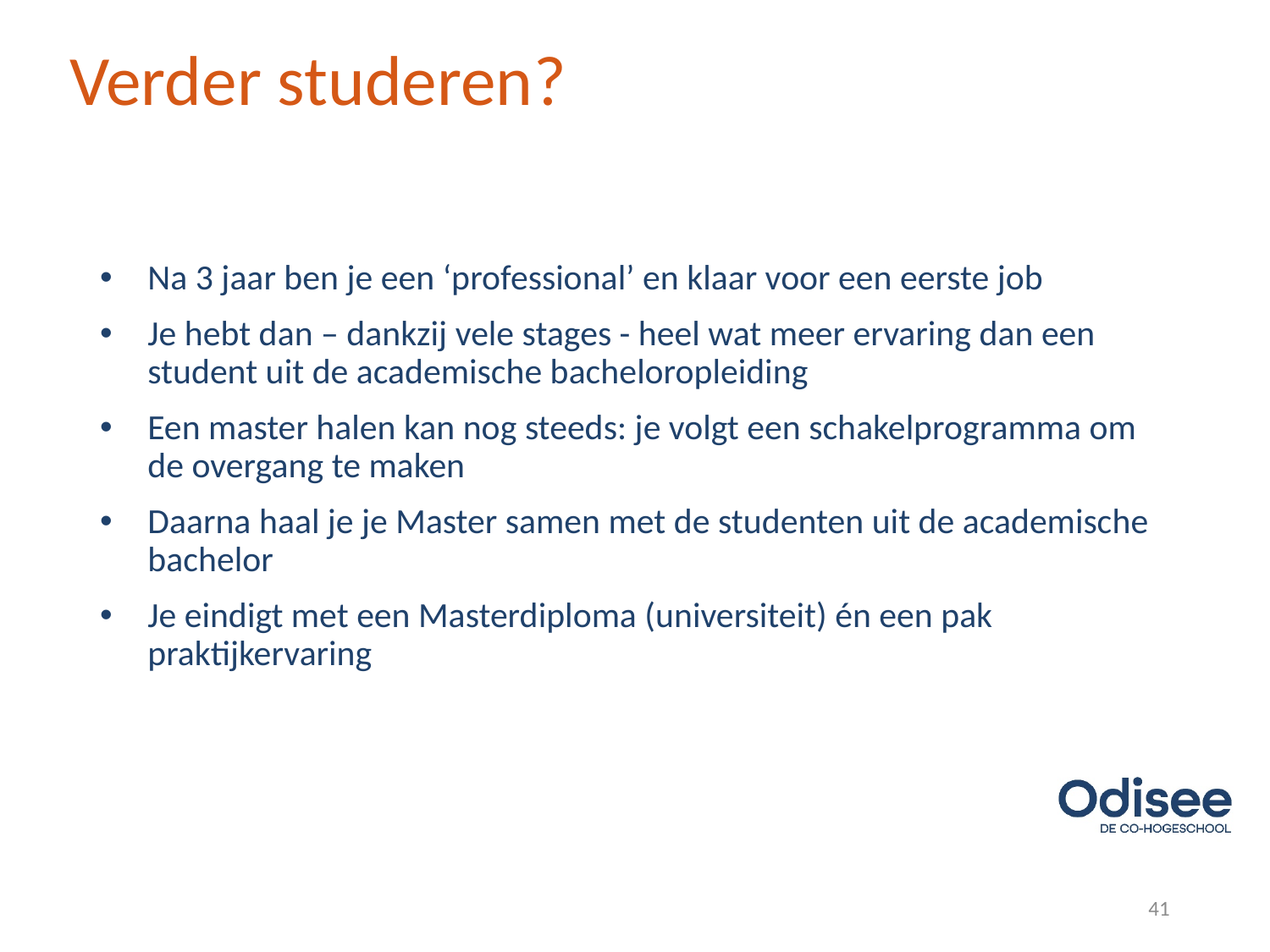

Verder studeren?
Na 3 jaar ben je een ‘professional’ en klaar voor een eerste job
Je hebt dan – dankzij vele stages - heel wat meer ervaring dan een student uit de academische bacheloropleiding
Een master halen kan nog steeds: je volgt een schakelprogramma om de overgang te maken
Daarna haal je je Master samen met de studenten uit de academische bachelor
Je eindigt met een Masterdiploma (universiteit) én een pak praktijkervaring

41